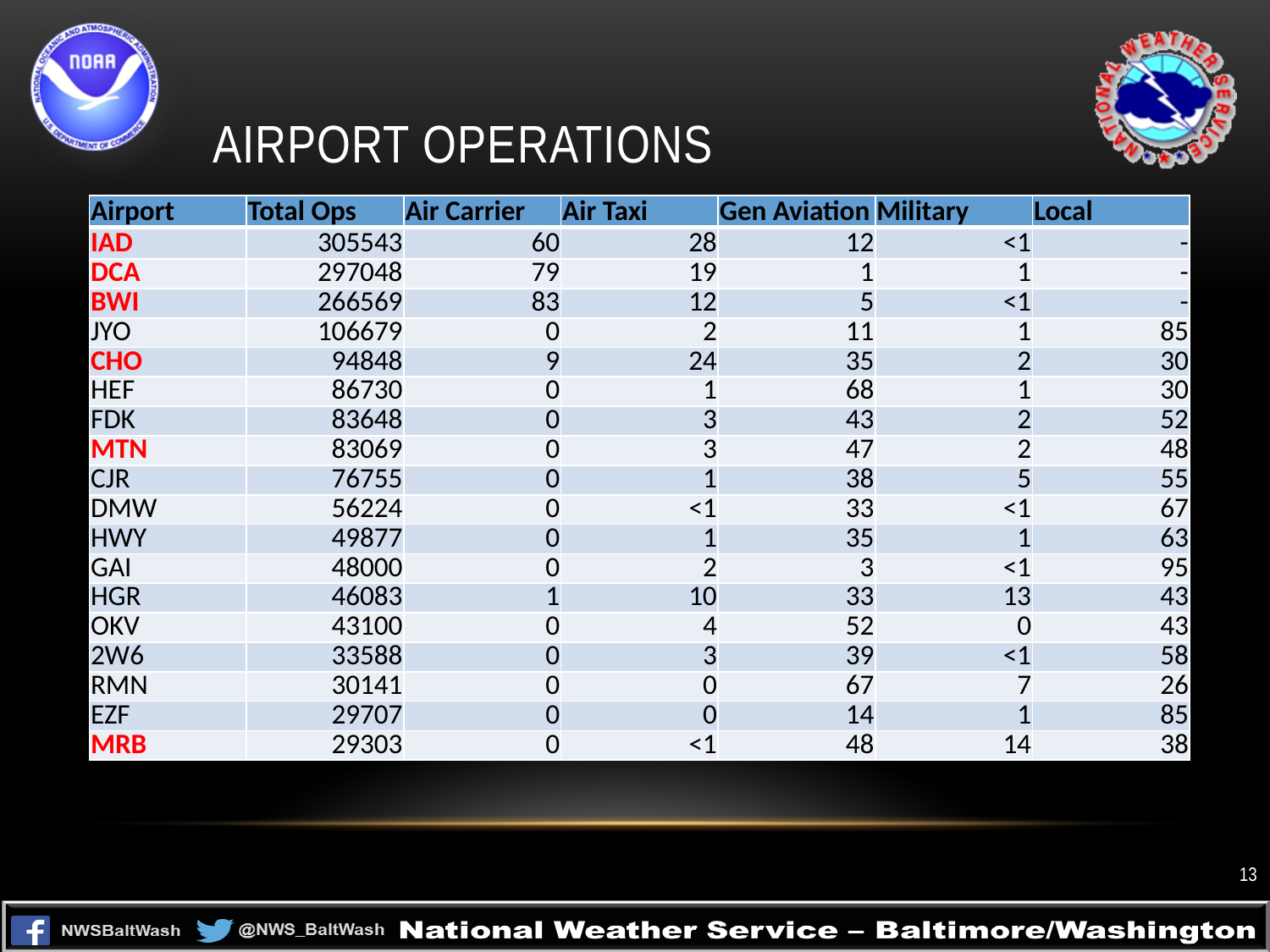

# Airport Operations
| Airport | Total Ops | Air Carrier | Air Taxi | Gen Aviation | Military | Local |
| --- | --- | --- | --- | --- | --- | --- |
| IAD | 305543 | 60 | 28 | 12 | <1 | - |
| DCA | 297048 | 79 | 19 | 1 | 1 | - |
| BWI | 266569 | 83 | 12 | 5 | <1 | - |
| JYO | 106679 | 0 | 2 | 11 | 1 | 85 |
| CHO | 94848 | 9 | 24 | 35 | 2 | 30 |
| HEF | 86730 | 0 | 1 | 68 | 1 | 30 |
| FDK | 83648 | 0 | 3 | 43 | 2 | 52 |
| MTN | 83069 | 0 | 3 | 47 | 2 | 48 |
| CJR | 76755 | 0 | 1 | 38 | 5 | 55 |
| DMW | 56224 | 0 | <1 | 33 | <1 | 67 |
| HWY | 49877 | 0 | 1 | 35 | 1 | 63 |
| GAI | 48000 | 0 | 2 | 3 | <1 | 95 |
| HGR | 46083 | 1 | 10 | 33 | 13 | 43 |
| OKV | 43100 | 0 | 4 | 52 | 0 | 43 |
| 2W6 | 33588 | 0 | 3 | 39 | <1 | 58 |
| RMN | 30141 | 0 | 0 | 67 | 7 | 26 |
| EZF | 29707 | 0 | 0 | 14 | 1 | 85 |
| MRB | 29303 | 0 | <1 | 48 | 14 | 38 |
13